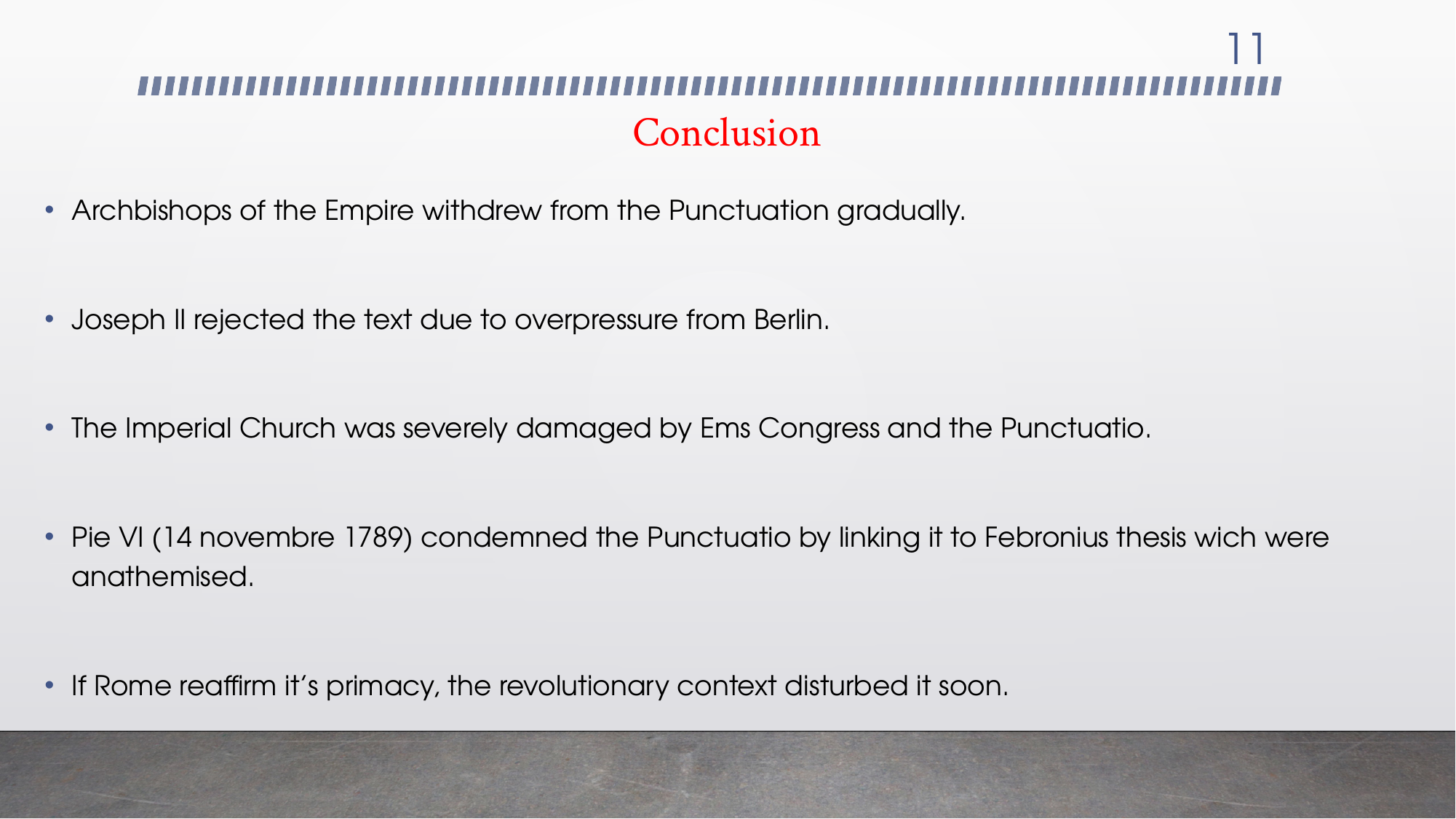

11
# Conclusion
Archbishops of the Empire withdrew from the Punctuation gradually.

Joseph II rejected the text due to overpressure from Berlin.

The Imperial Church was severely damaged by Ems Congress and the Punctuatio.

Pie VI (14 novembre 1789) condemned the Punctuatio by linking it to Febronius thesis wich were anathemised.

If Rome reaffirm it’s primacy, the revolutionary context disturbed it soon.